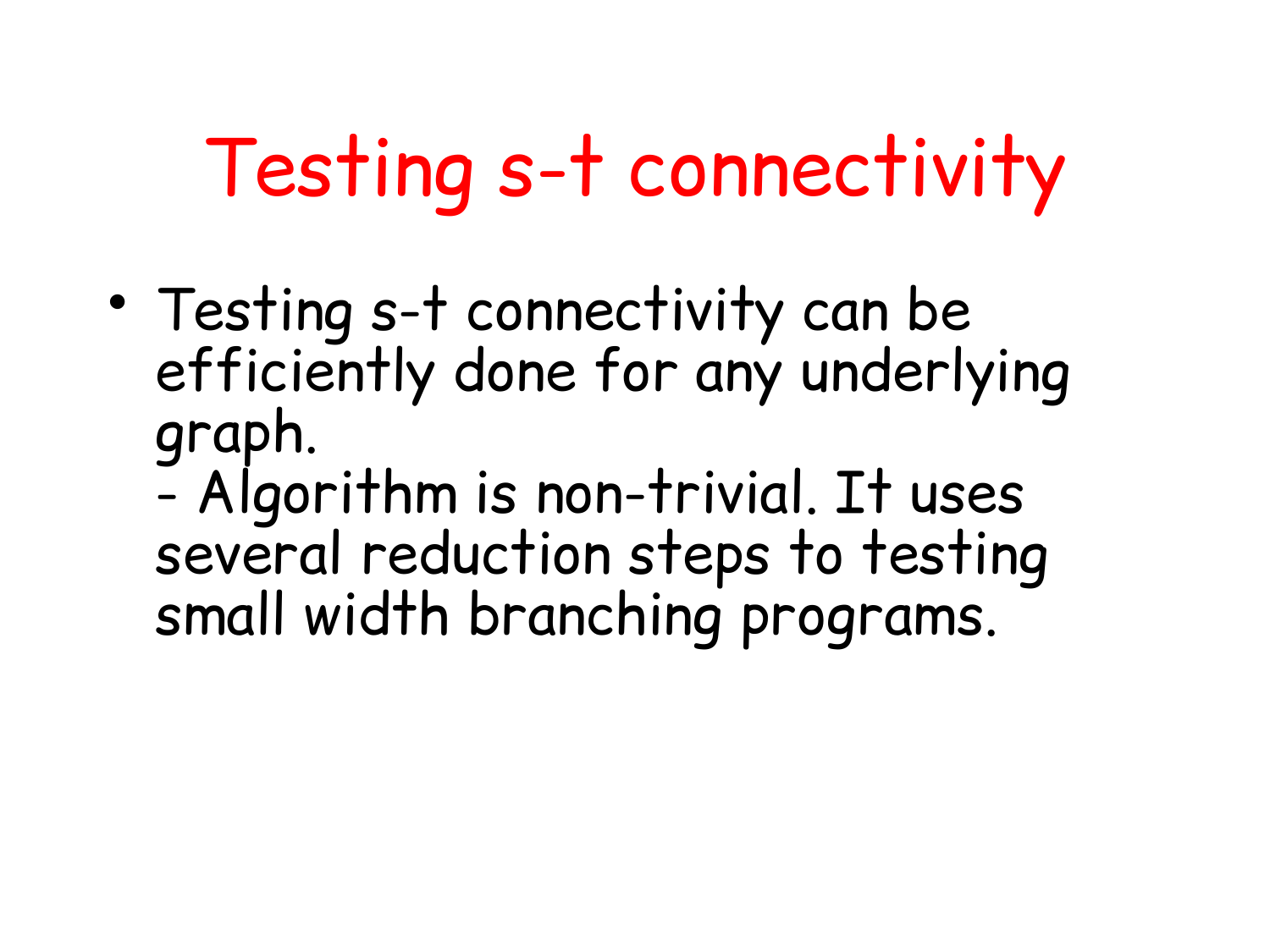

# Testing s-t connectivity
Testing s-t connectivity can be efficiently done for any underlying graph.
- Algorithm is non-trivial. It uses several reduction steps to testing small width branching programs.